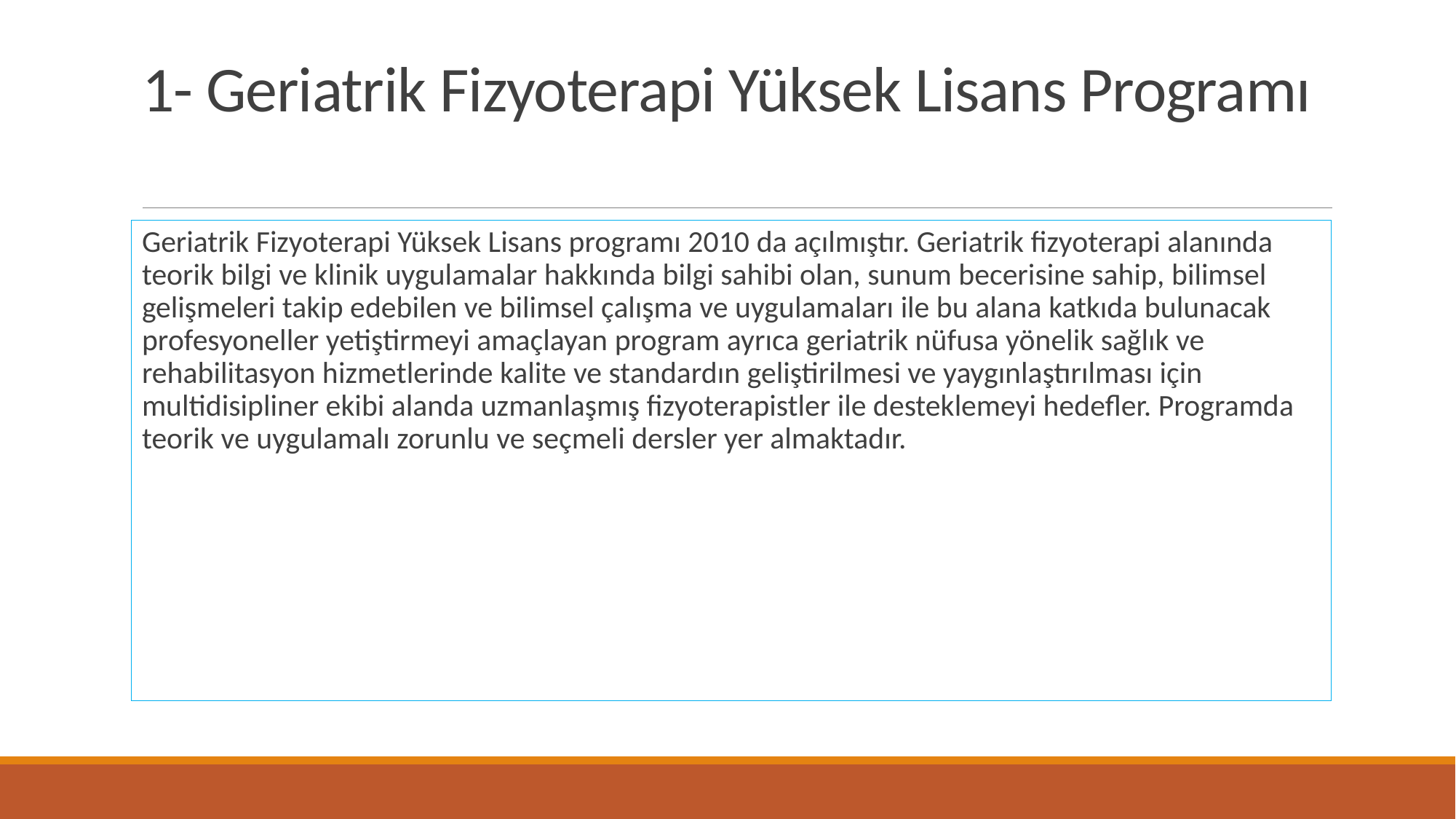

# 1- Geriatrik Fizyoterapi Yüksek Lisans Programı
Geriatrik Fizyoterapi Yüksek Lisans programı 2010 da açılmıştır. Geriatrik fizyoterapi alanında teorik bilgi ve klinik uygulamalar hakkında bilgi sahibi olan, sunum becerisine sahip, bilimsel gelişmeleri takip edebilen ve bilimsel çalışma ve uygulamaları ile bu alana katkıda bulunacak profesyoneller yetiştirmeyi amaçlayan program ayrıca geriatrik nüfusa yönelik sağlık ve rehabilitasyon hizmetlerinde kalite ve standardın geliştirilmesi ve yaygınlaştırılması için multidisipliner ekibi alanda uzmanlaşmış fizyoterapistler ile desteklemeyi hedefler. Programda teorik ve uygulamalı zorunlu ve seçmeli dersler yer almaktadır.